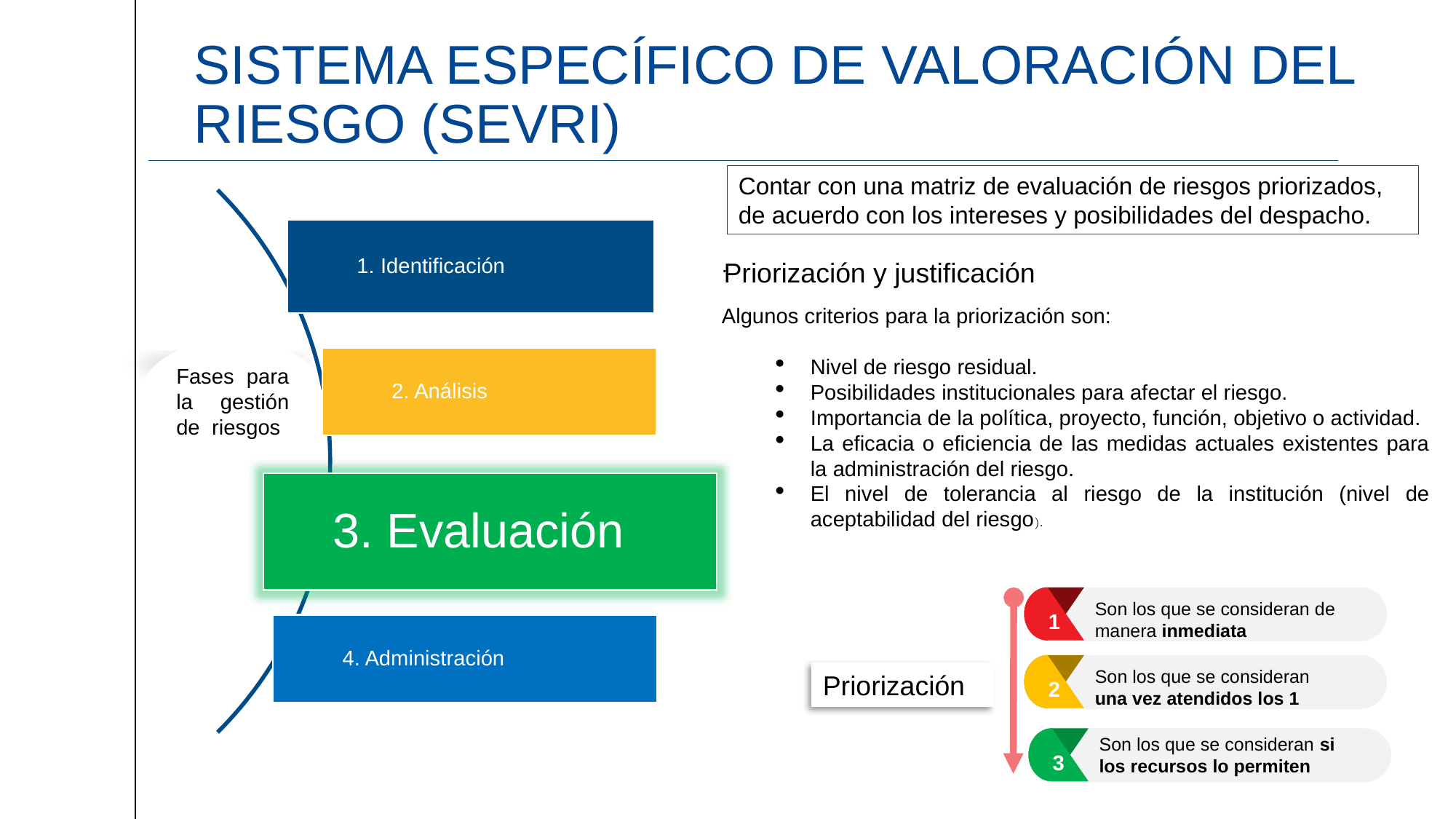

# Sistema específico de valoración del riesgo (sevri)
1. Identificación
2. Análisis
3. Evaluación
4. Administración
Contar con una matriz de evaluación de riesgos priorizados, de acuerdo con los intereses y posibilidades del despacho.
.

Algunos criterios para la priorización son:

Nivel de riesgo residual.
Posibilidades institucionales para afectar el riesgo.
Importancia de la política, proyecto, función, objetivo o actividad.
La eficacia o eficiencia de las medidas actuales existentes para la administración del riesgo.
El nivel de tolerancia al riesgo de la institución (nivel de aceptabilidad del riesgo).
Priorización y justificación
Fases para la gestión de  riesgos

Son los que se consideran de manera inmediata
1

Son los que se consideran una vez atendidos los 1
Priorización
2
Son los que se consideran si los recursos lo permiten

3